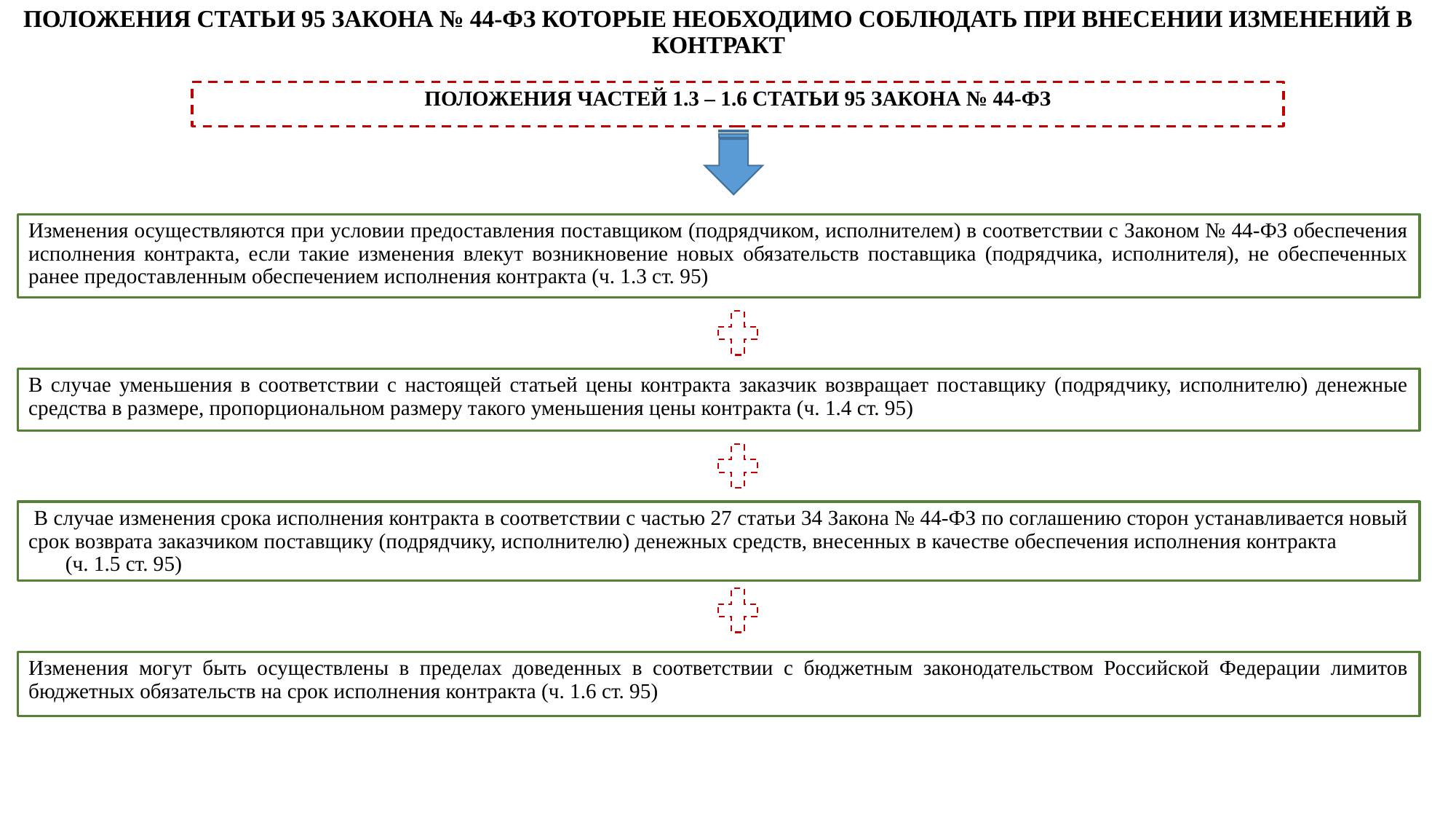

# ПОЛОЖЕНИЯ СТАТЬИ 95 ЗАКОНА № 44-ФЗ КОТОРЫЕ НЕОБХОДИМО СОБЛЮДАТЬ ПРИ ВНЕСЕНИИ ИЗМЕНЕНИЙ В КОНТРАКТ
ПОЛОЖЕНИЯ ЧАСТЕЙ 1.3 – 1.6 СТАТЬИ 95 ЗАКОНА № 44-ФЗ

Изменения осуществляются при условии предоставления поставщиком (подрядчиком, исполнителем) в соответствии с Законом № 44-ФЗ обеспечения исполнения контракта, если такие изменения влекут возникновение новых обязательств поставщика (подрядчика, исполнителя), не обеспеченных ранее предоставленным обеспечением исполнения контракта (ч. 1.3 ст. 95)

В случае уменьшения в соответствии с настоящей статьей цены контракта заказчик возвращает поставщику (подрядчику, исполнителю) денежные средства в размере, пропорциональном размеру такого уменьшения цены контракта (ч. 1.4 ст. 95)

 В случае изменения срока исполнения контракта в соответствии с частью 27 статьи 34 Закона № 44-ФЗ по соглашению сторон устанавливается новый срок возврата заказчиком поставщику (подрядчику, исполнителю) денежных средств, внесенных в качестве обеспечения исполнения контракта                     (ч. 1.5 ст. 95)

Изменения могут быть осуществлены в пределах доведенных в соответствии с бюджетным законодательством Российской Федерации лимитов бюджетных обязательств на срок исполнения контракта (ч. 1.6 ст. 95)